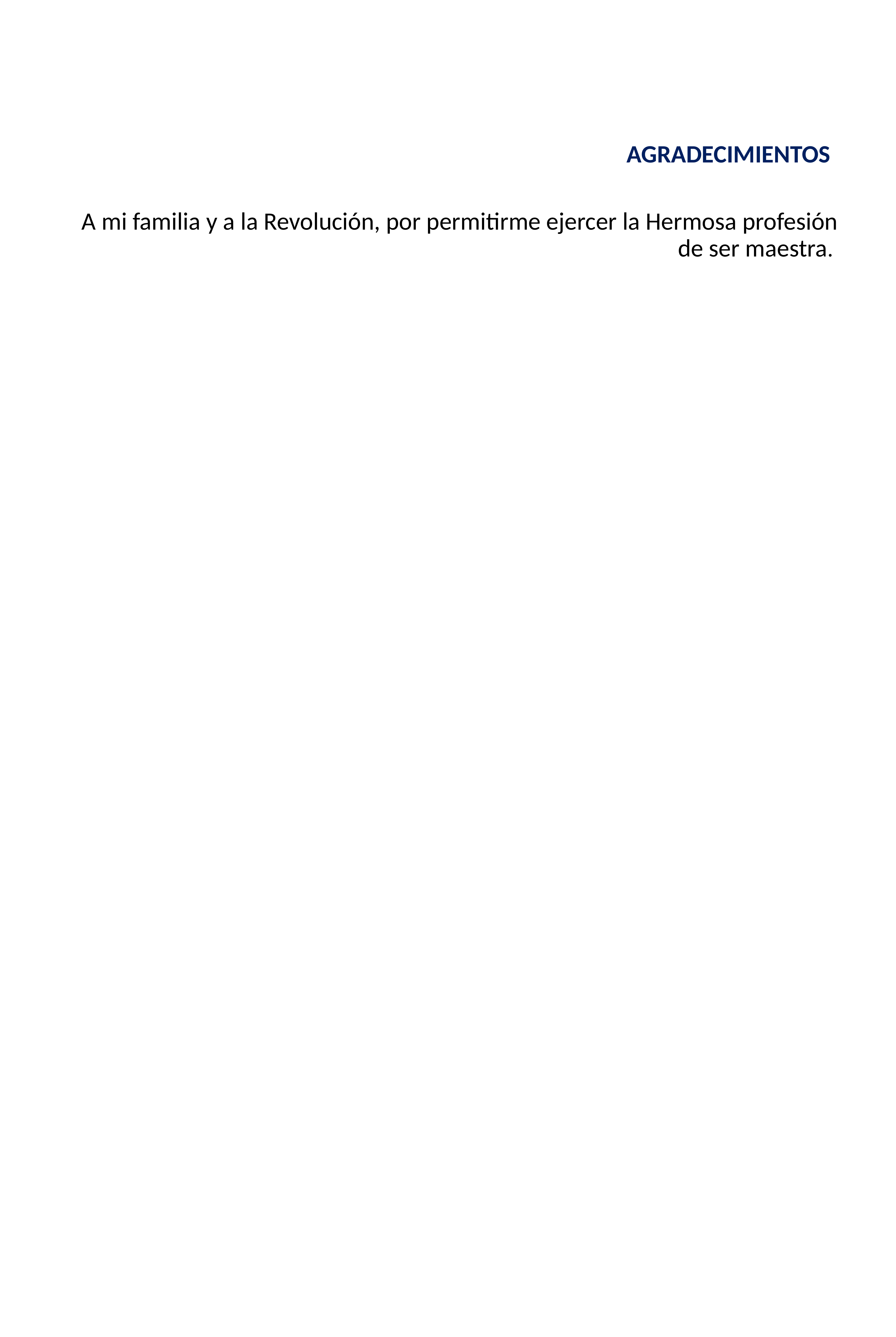

# AGRADECIMIENTOS
A mi familia y a la Revolución, por permitirme ejercer la Hermosa profesión de ser maestra.